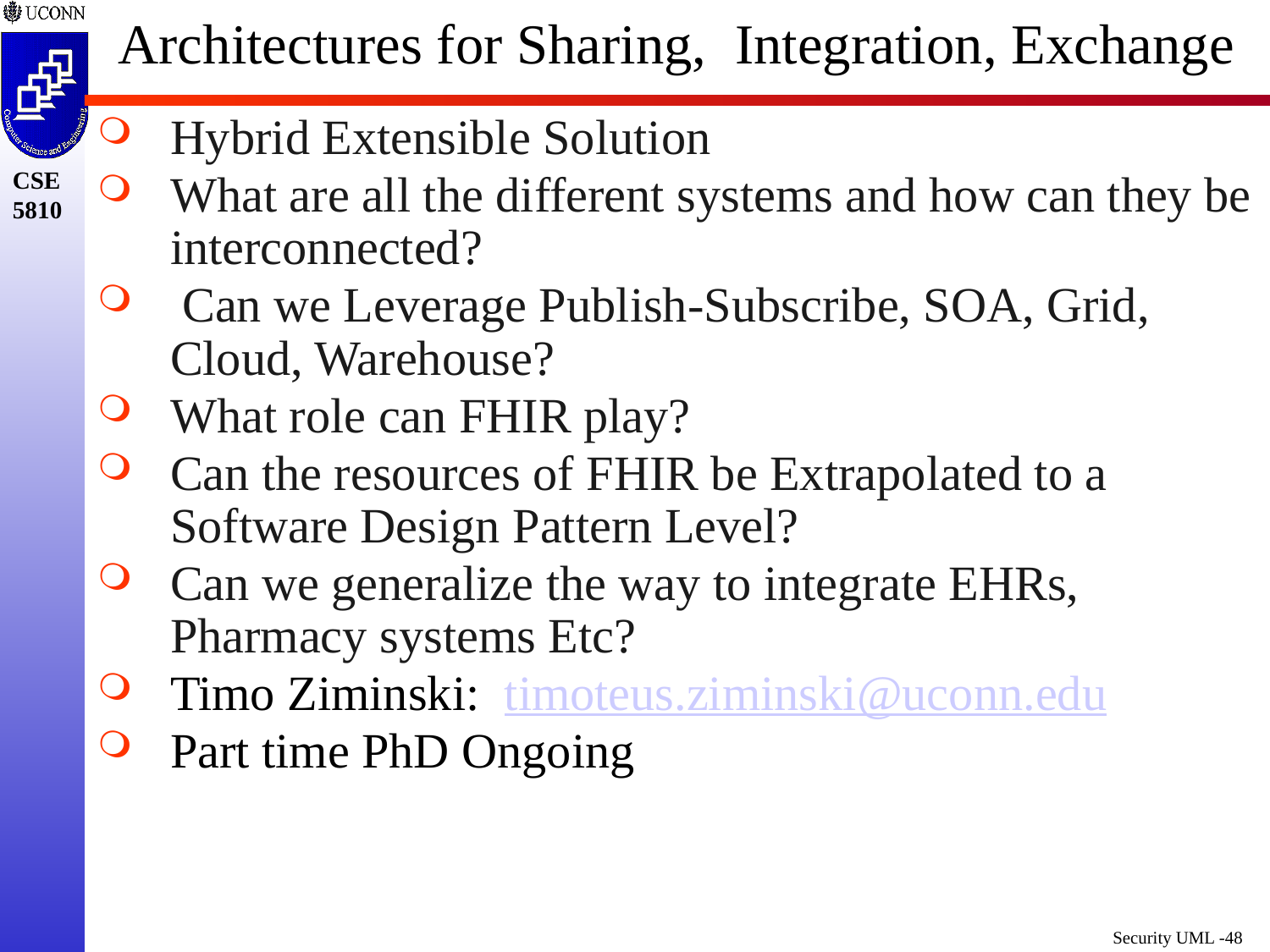

# Architectures for Sharing,  Integration, Exchange
Hybrid Extensible Solution
What are all the different systems and how can they be interconnected?
 Can we Leverage Publish-Subscribe, SOA, Grid, Cloud, Warehouse?
What role can FHIR play?
Can the resources of FHIR be Extrapolated to a Software Design Pattern Level?
Can we generalize the way to integrate EHRs, Pharmacy systems Etc?
Timo Ziminski:  timoteus.ziminski@uconn.edu
Part time PhD Ongoing